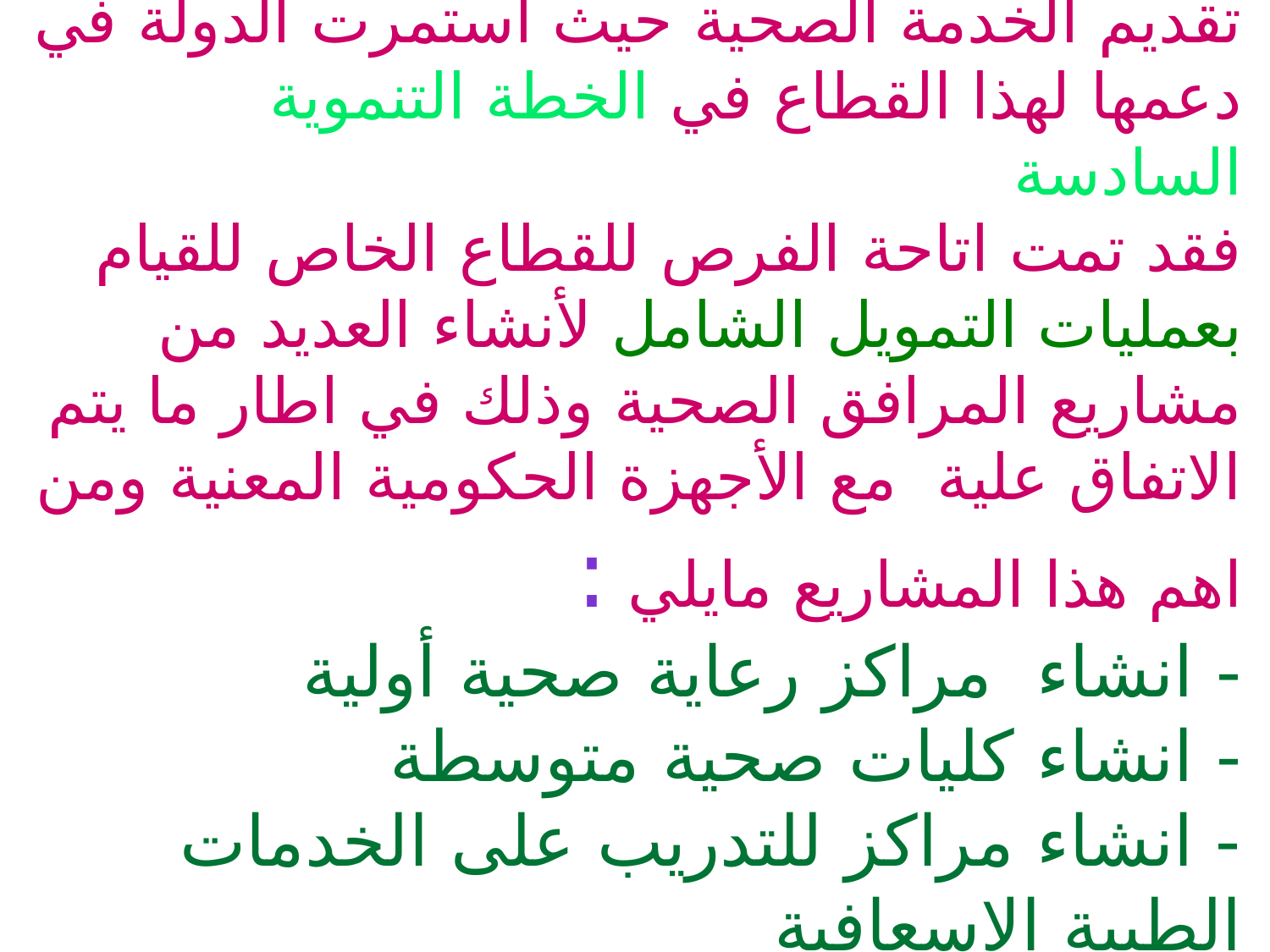

# وقد شجعت  الدولة القطاع الخاص ليساهم في تقديم الخدمة الصحية حيث استمرت الدولة في دعمها لهذا القطاع في الخطة التنموية السادسة فقد تمت اتاحة الفرص للقطاع الخاص للقيام بعمليات التمويل الشامل لأنشاء العديد من مشاريع المرافق الصحية وذلك في اطار ما يتم الاتفاق علية  مع الأجهزة الحكومية المعنية ومن اهم هذا المشاريع مايلي : - انشاء  مراكز رعاية صحية أولية - انشاء كليات صحية متوسطة - انشاء مراكز للتدريب على الخدمات الطبية الإسعافية - انشاء مراكز للإسعافات الاولية